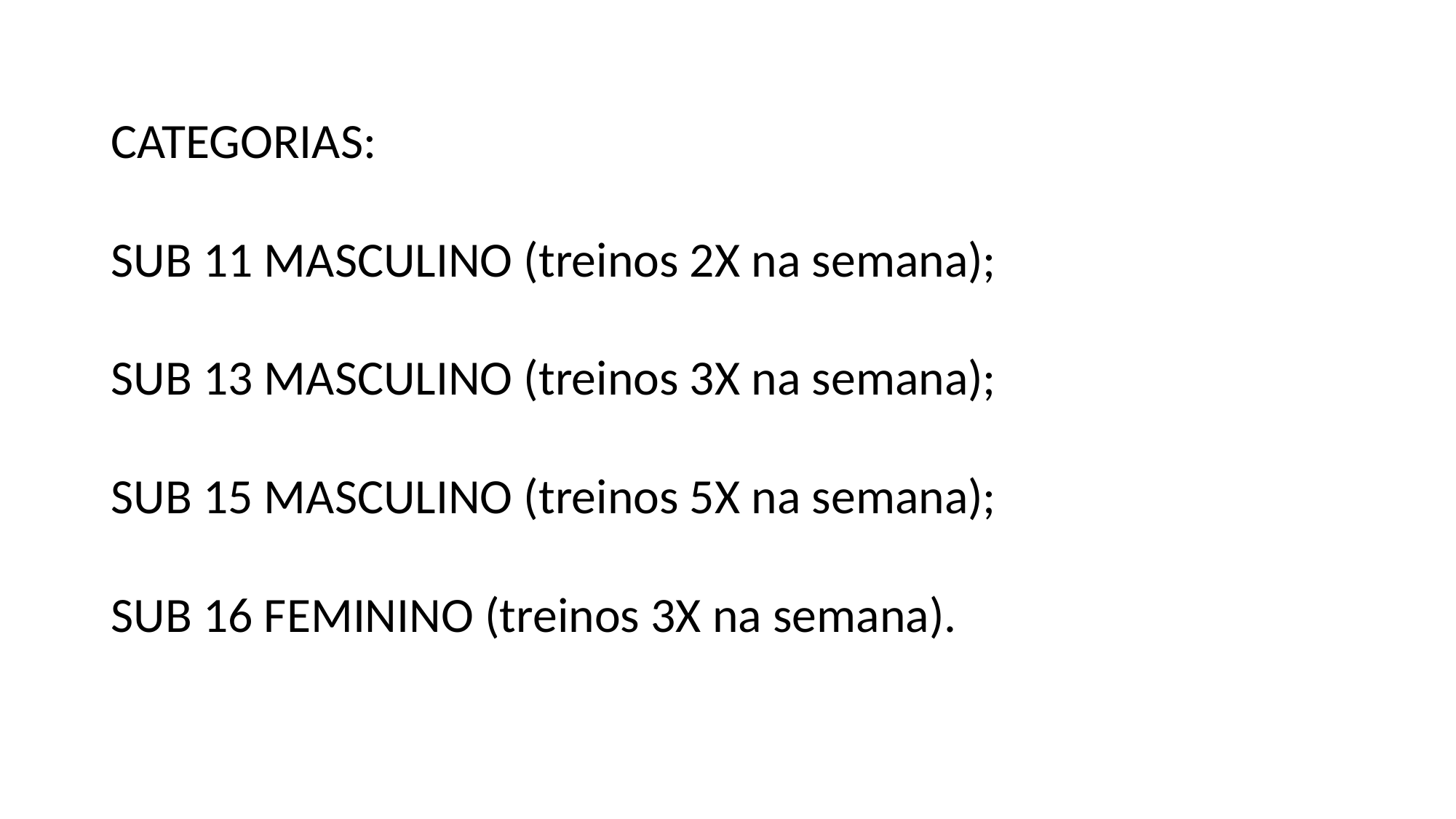

# CATEGORIAS: SUB 11 MASCULINO (treinos 2X na semana); SUB 13 MASCULINO (treinos 3X na semana); SUB 15 MASCULINO (treinos 5X na semana); SUB 16 FEMININO (treinos 3X na semana).